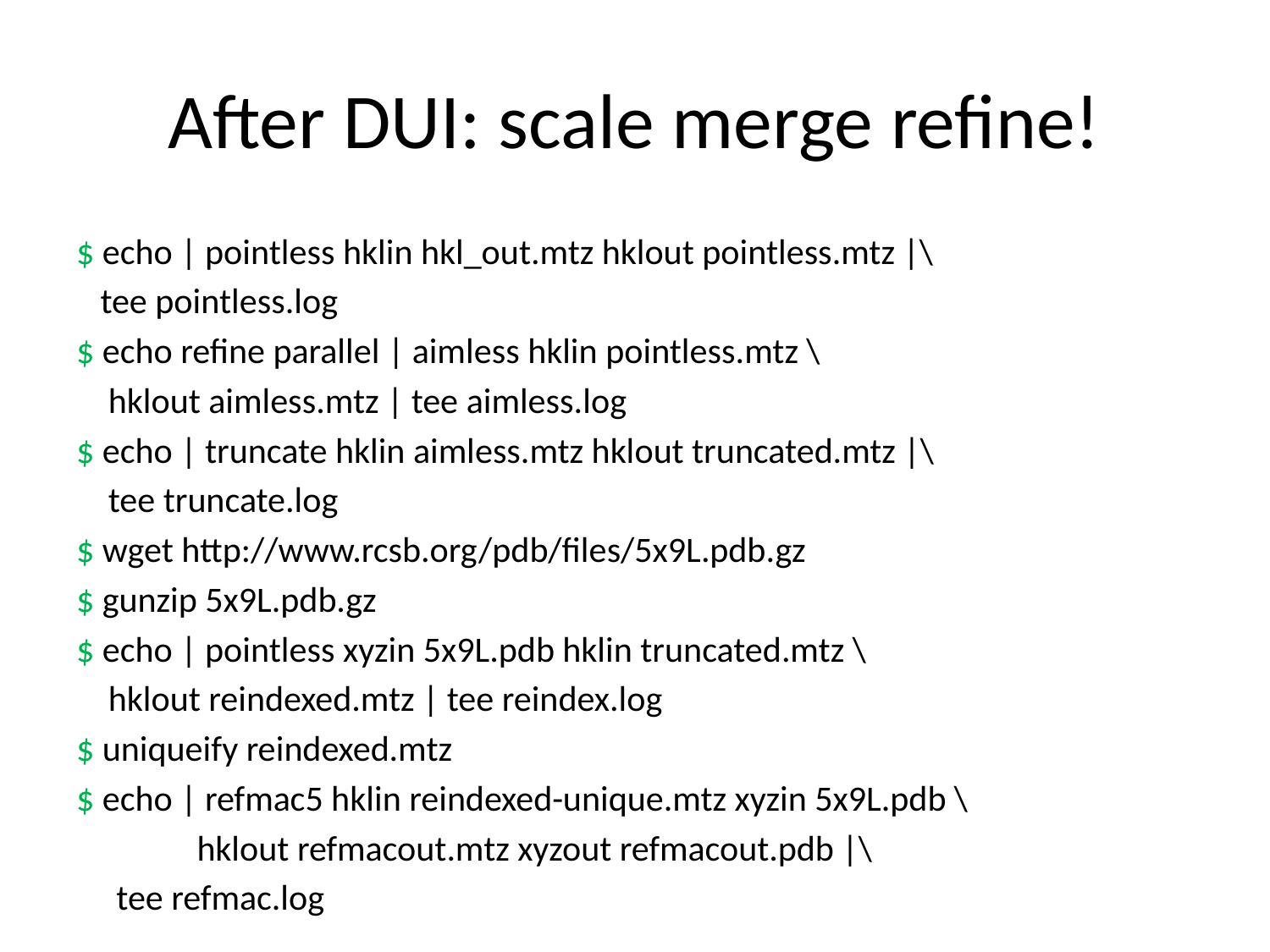

# After DUI: scale merge refine!
$ echo | pointless hklin hkl_out.mtz hklout pointless.mtz |\
   tee pointless.log
$ echo refine parallel | aimless hklin pointless.mtz \
    hklout aimless.mtz | tee aimless.log
$ echo | truncate hklin aimless.mtz hklout truncated.mtz |\
    tee truncate.log
$ wget http://www.rcsb.org/pdb/files/5x9L.pdb.gz
$ gunzip 5x9L.pdb.gz
$ echo | pointless xyzin 5x9L.pdb hklin truncated.mtz \
    hklout reindexed.mtz | tee reindex.log
$ uniqueify reindexed.mtz
$ echo | refmac5 hklin reindexed-unique.mtz xyzin 5x9L.pdb \
               hklout refmacout.mtz xyzout refmacout.pdb |\
     tee refmac.log